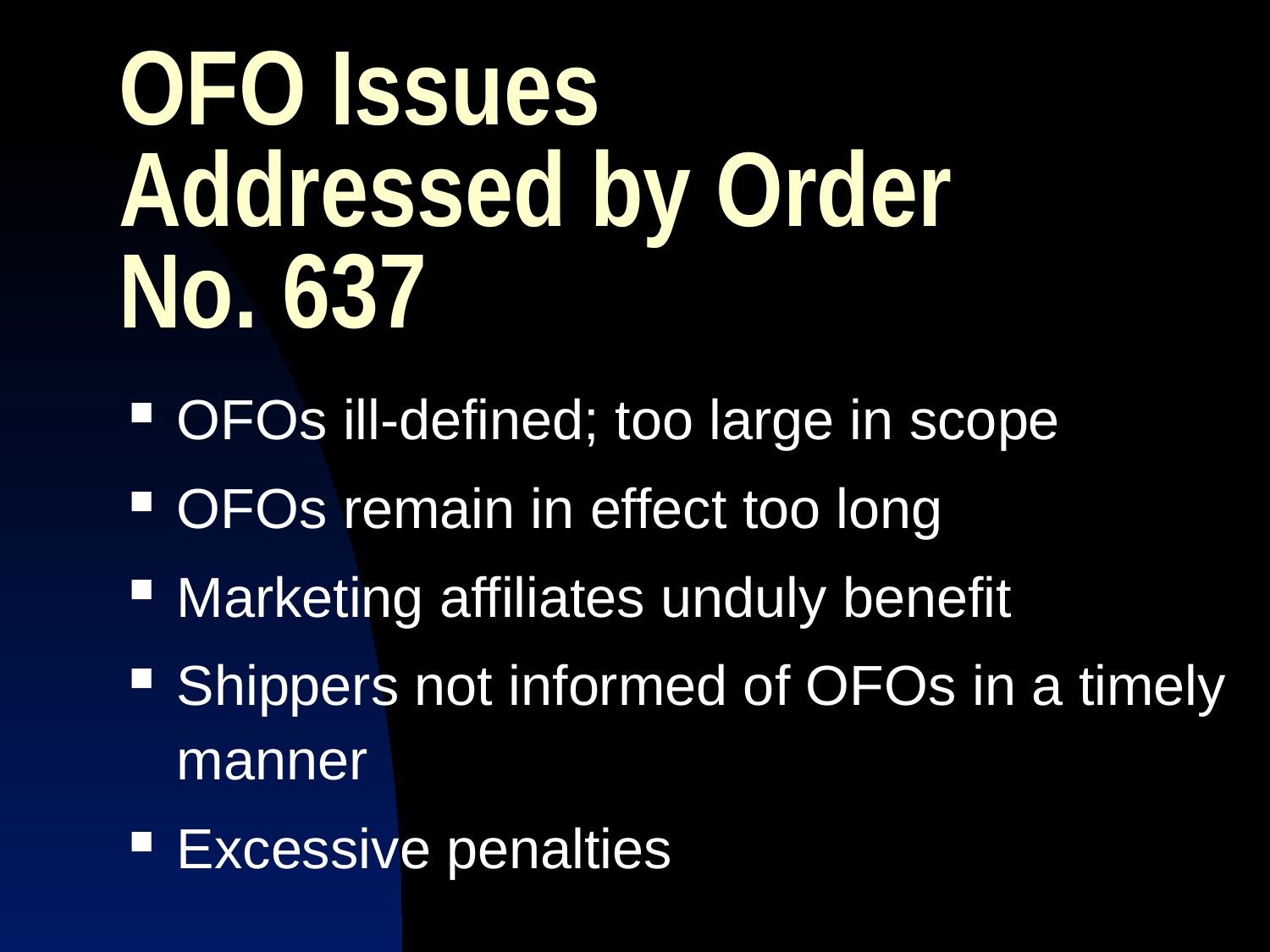

# OFO Issues Addressed by Order No. 637
OFOs ill-defined; too large in scope
OFOs remain in effect too long
Marketing affiliates unduly benefit
Shippers not informed of OFOs in a timely manner
Excessive penalties